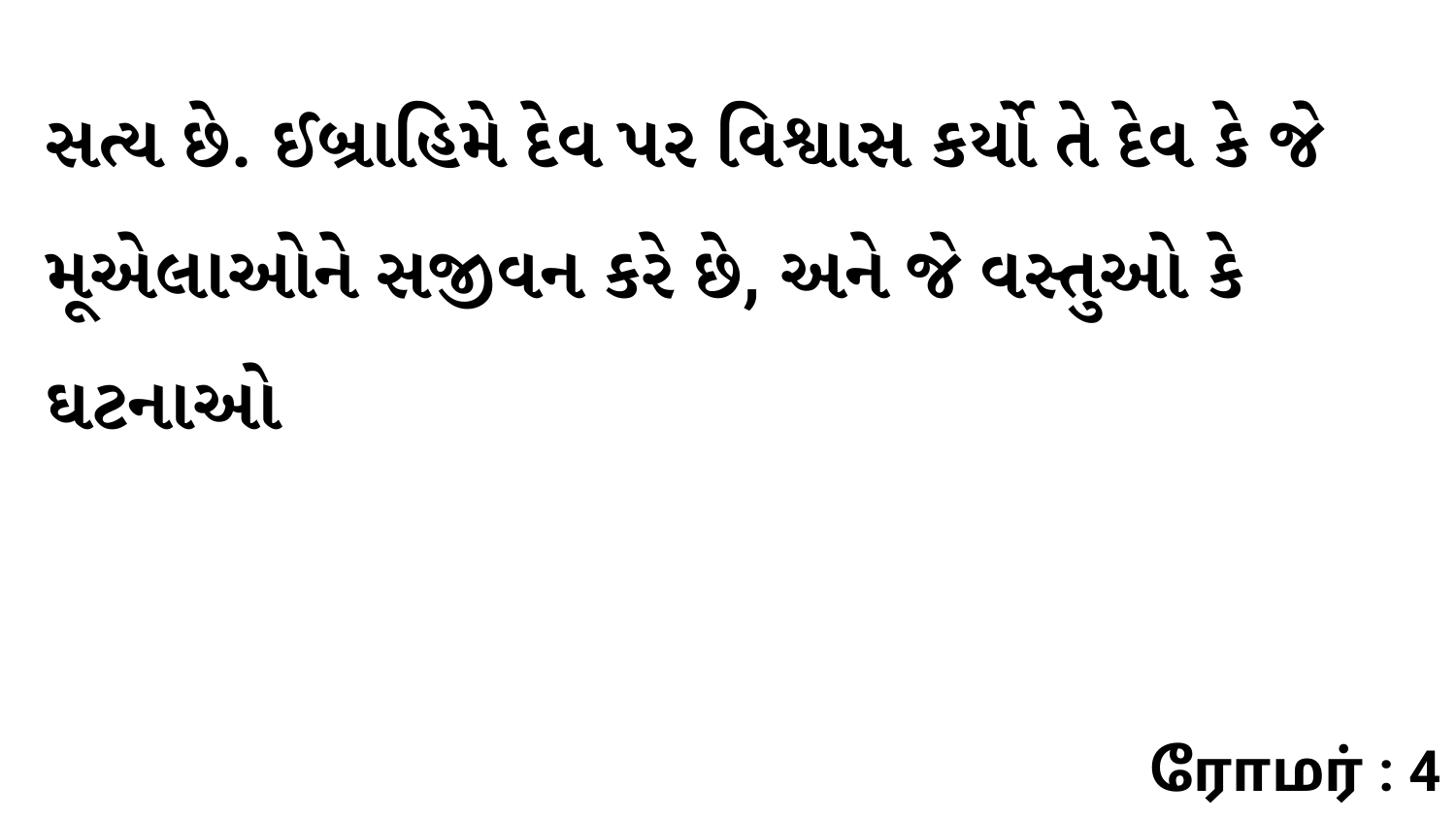

સત્ય છે. ઈબ્રાહિમે દેવ પર વિશ્વાસ કર્યો તે દેવ કે જે મૂએલાઓને સજીવન કરે છે, અને જે વસ્તુઓ કે ઘટનાઓ
ரோமர் : 4